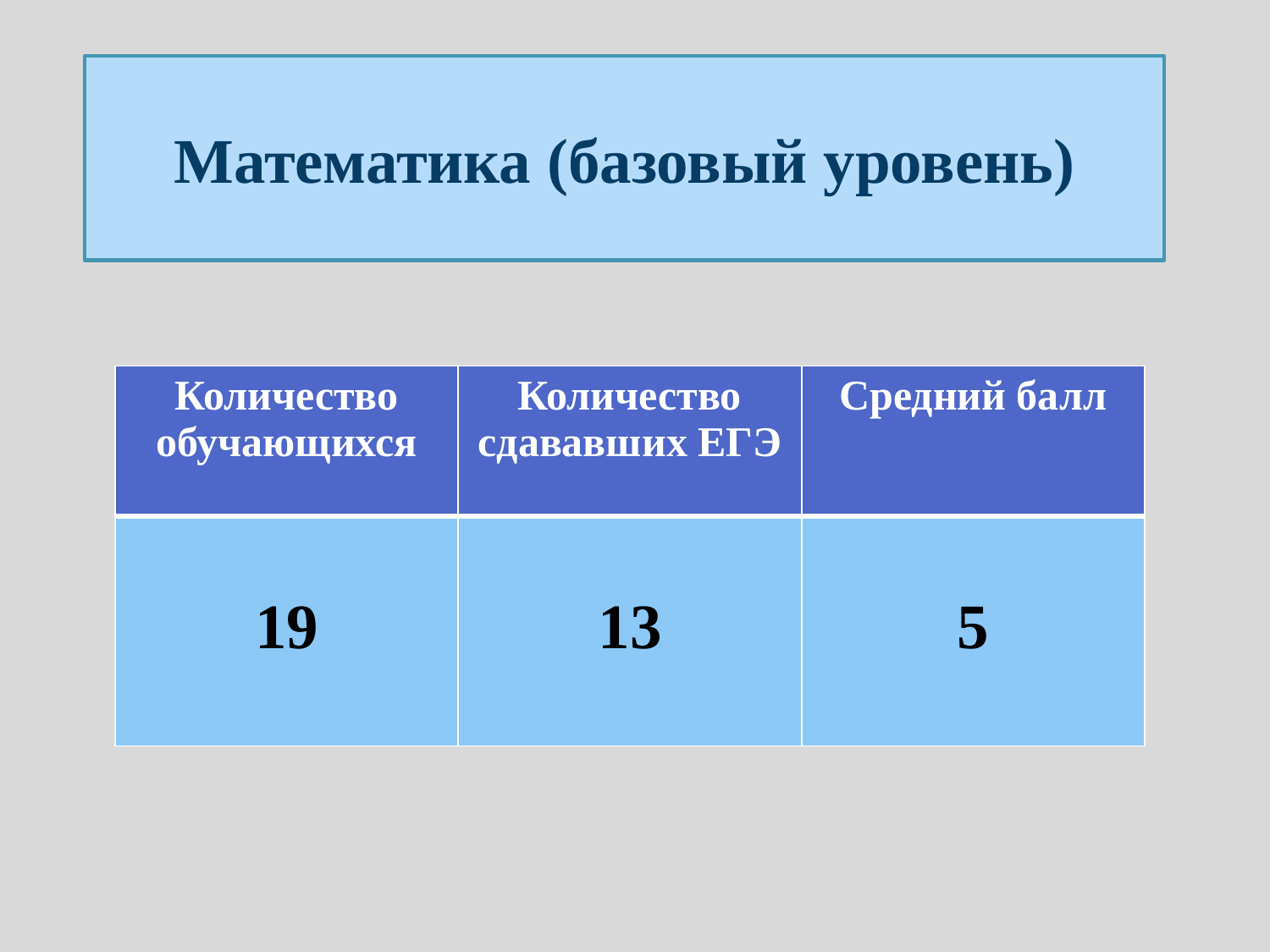

# Математика (базовый уровень)
| Количество обучающихся | Количество сдававших ЕГЭ | Средний балл |
| --- | --- | --- |
| 19 | 13 | 5 |